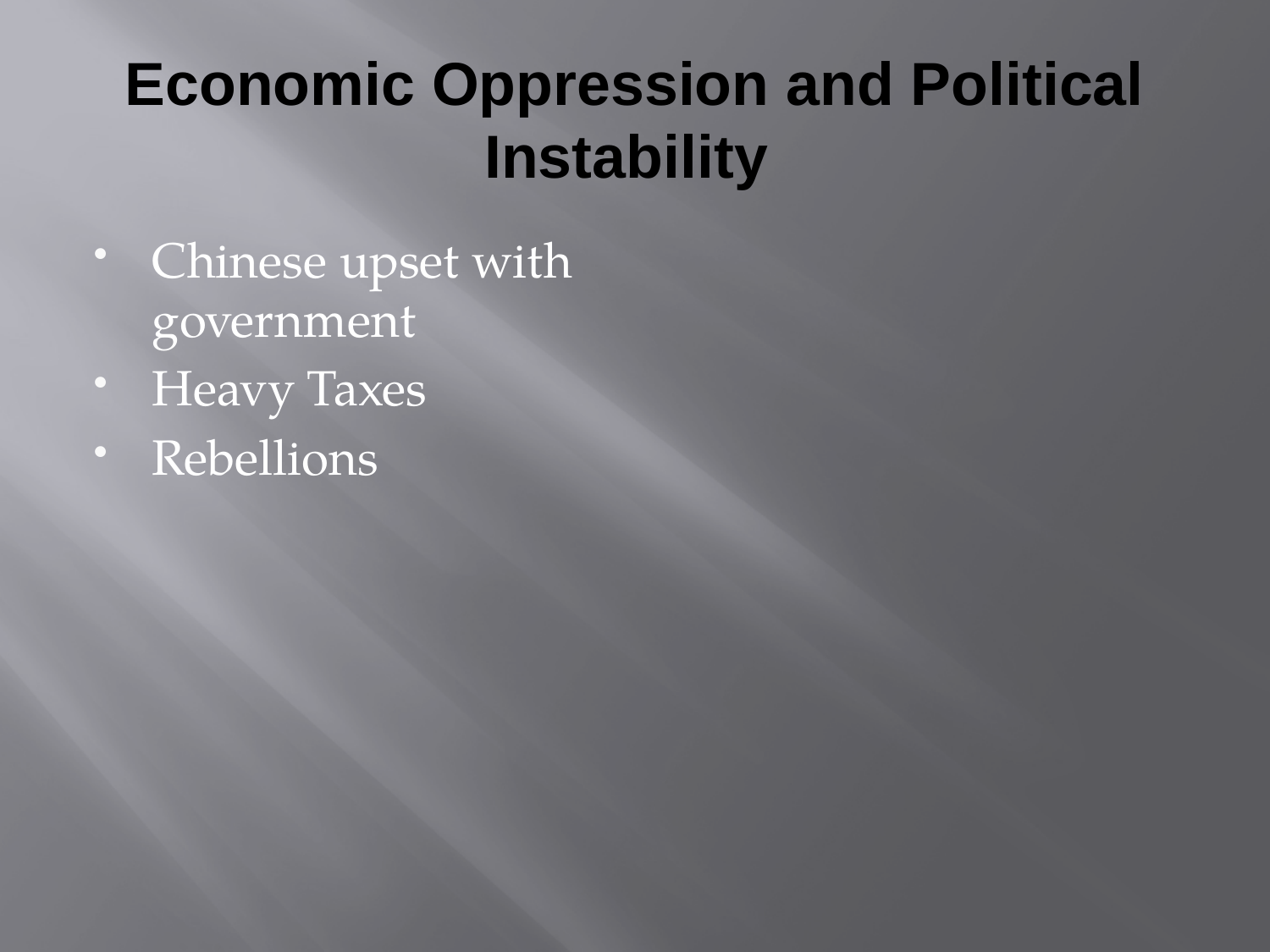

# Economic Oppression and Political Instability
Chinese upset with government
Heavy Taxes
Rebellions